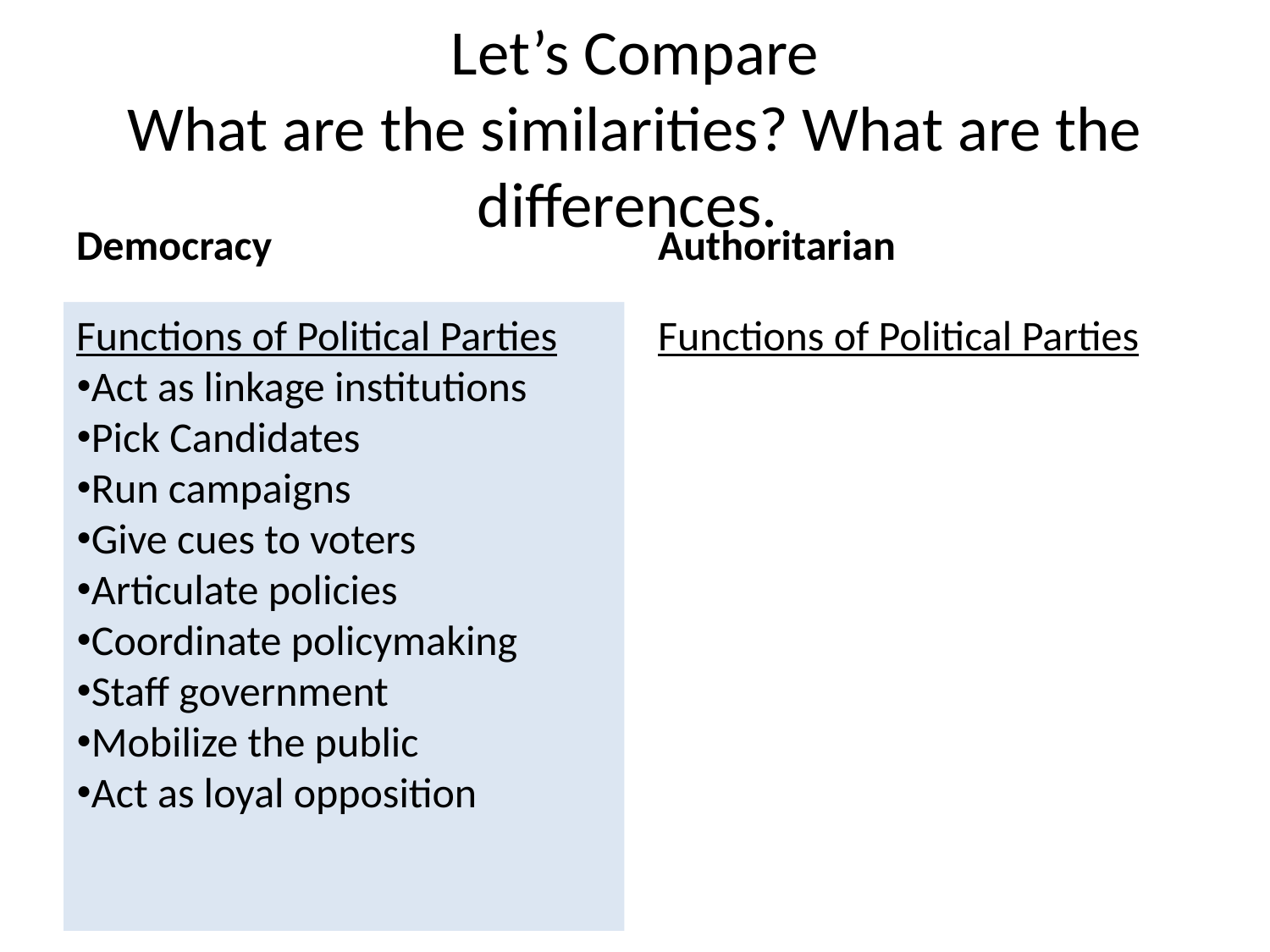

# Let’s Compare What are the similarities? What are the differences.
Democracy
Authoritarian
Functions of Political Parties
Act as linkage institutions
Pick Candidates
Run campaigns
Give cues to voters
Articulate policies
Coordinate policymaking
Staff government
Mobilize the public
Act as loyal opposition
Functions of Political Parties